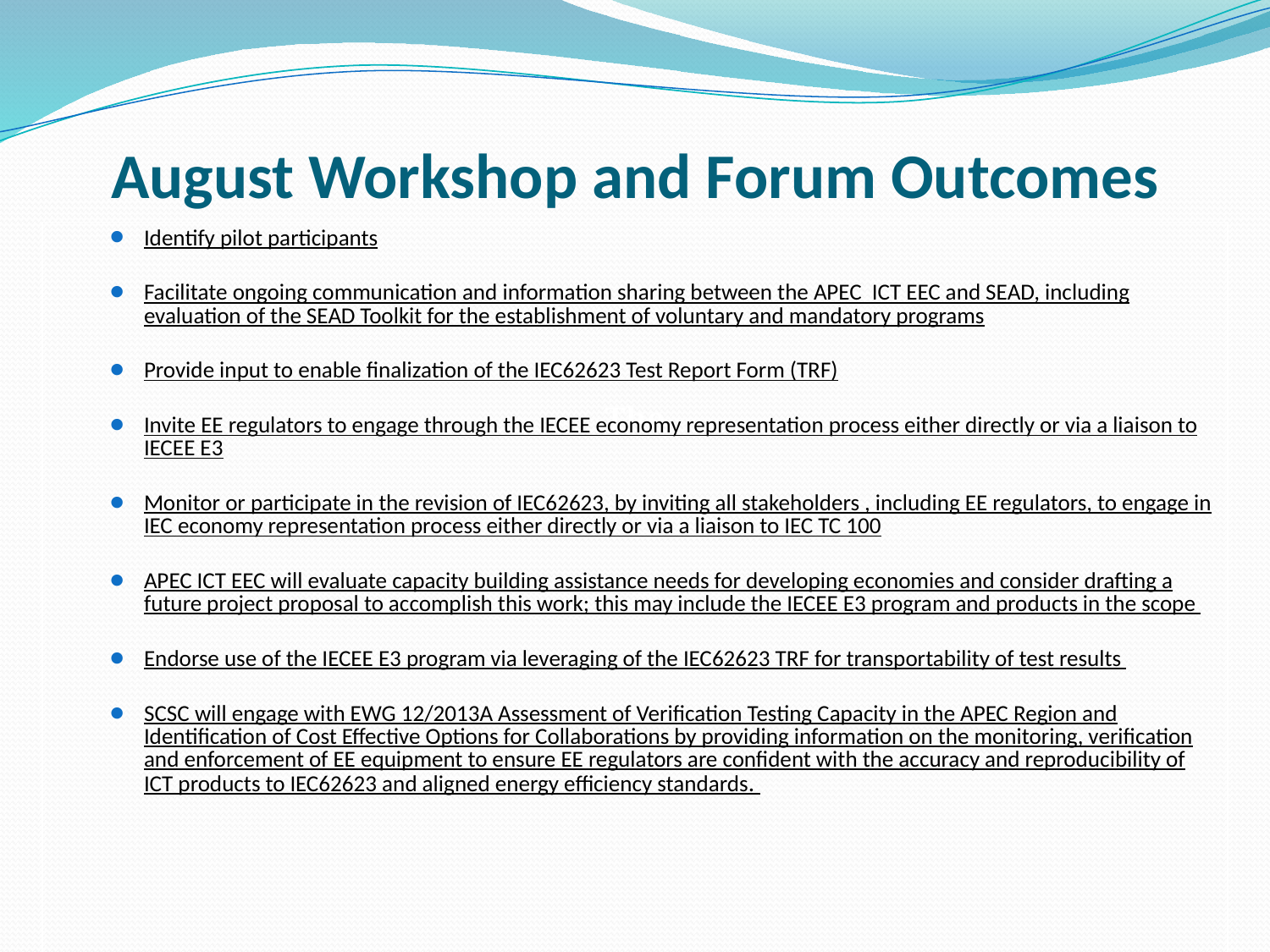

# August Workshop and Forum Outcomes
| Identify pilot participants Facilitate ongoing communication and information sharing between the APEC ICT EEC and SEAD, including evaluation of the SEAD Toolkit for the establishment of voluntary and mandatory programs Provide input to enable finalization of the IEC62623 Test Report Form (TRF) Invite EE regulators to engage through the IECEE economy representation process either directly or via a liaison to IECEE E3 Monitor or participate in the revision of IEC62623, by inviting all stakeholders , including EE regulators, to engage in IEC economy representation process either directly or via a liaison to IEC TC 100 APEC ICT EEC will evaluate capacity building assistance needs for developing economies and consider drafting a future project proposal to accomplish this work; this may include the IECEE E3 program and products in the scope Endorse use of the IECEE E3 program via leveraging of the IEC62623 TRF for transportability of test results SCSC will engage with EWG 12/2013A Assessment of Verification Testing Capacity in the APEC Region and Identification of Cost Effective Options for Collaborations by providing information on the monitoring, verification and enforcement of EE equipment to ensure EE regulators are confident with the accuracy and reproducibility of ICT products to IEC62623 and aligned energy efficiency standards. |
| --- |
The